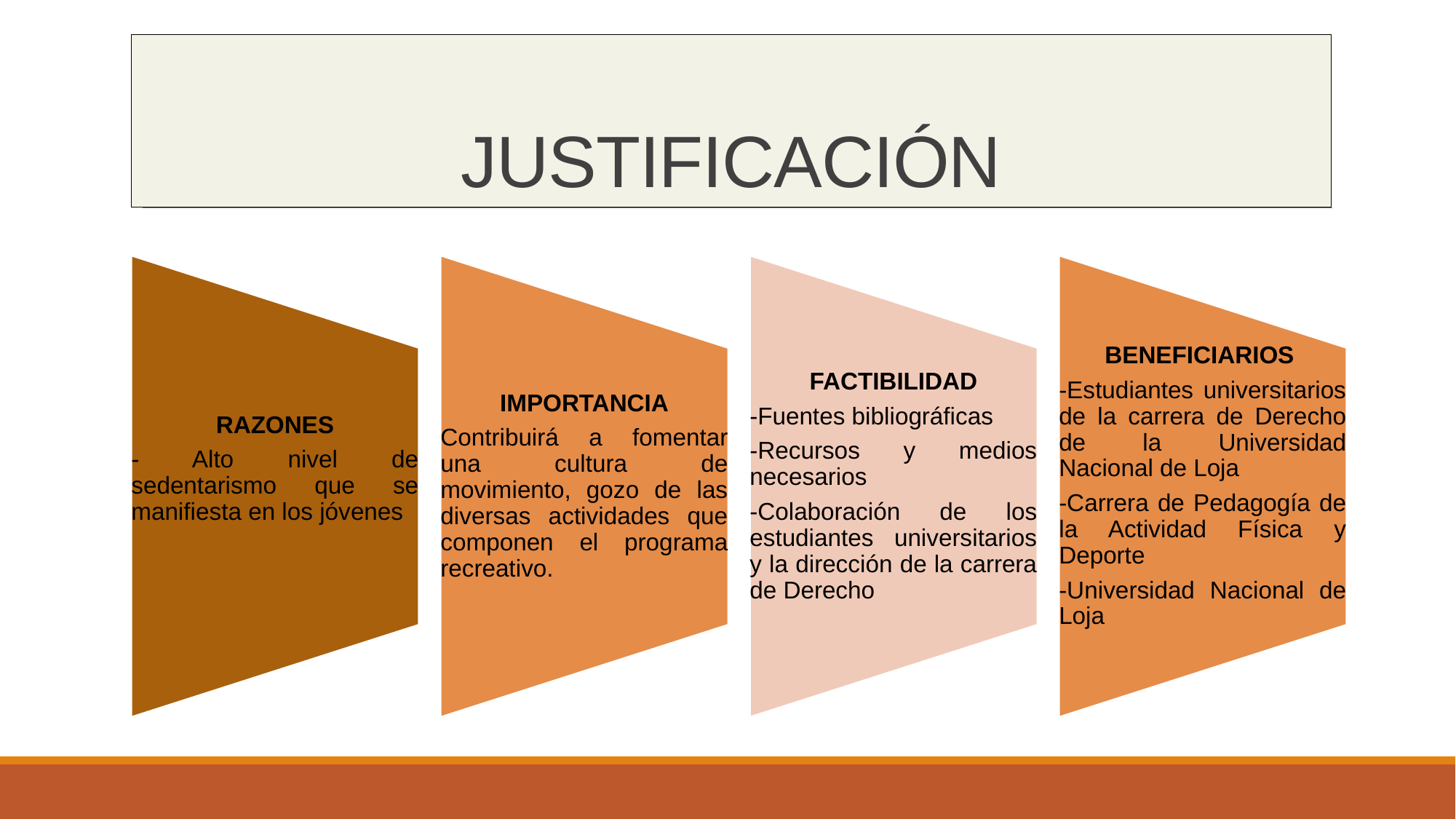

# JUSTIFICACIÓN
RAZONES
- Alto nivel de sedentarismo que se manifiesta en los jóvenes

IMPORTANCIA
Contribuirá a fomentar una cultura de movimiento, gozo de las diversas actividades que componen el programa recreativo.
FACTIBILIDAD
-Fuentes bibliográficas
-Recursos y medios necesarios
-Colaboración de los estudiantes universitarios y la dirección de la carrera de Derecho
BENEFICIARIOS
-Estudiantes universitarios de la carrera de Derecho de la Universidad Nacional de Loja
-Carrera de Pedagogía de la Actividad Física y Deporte
-Universidad Nacional de Loja